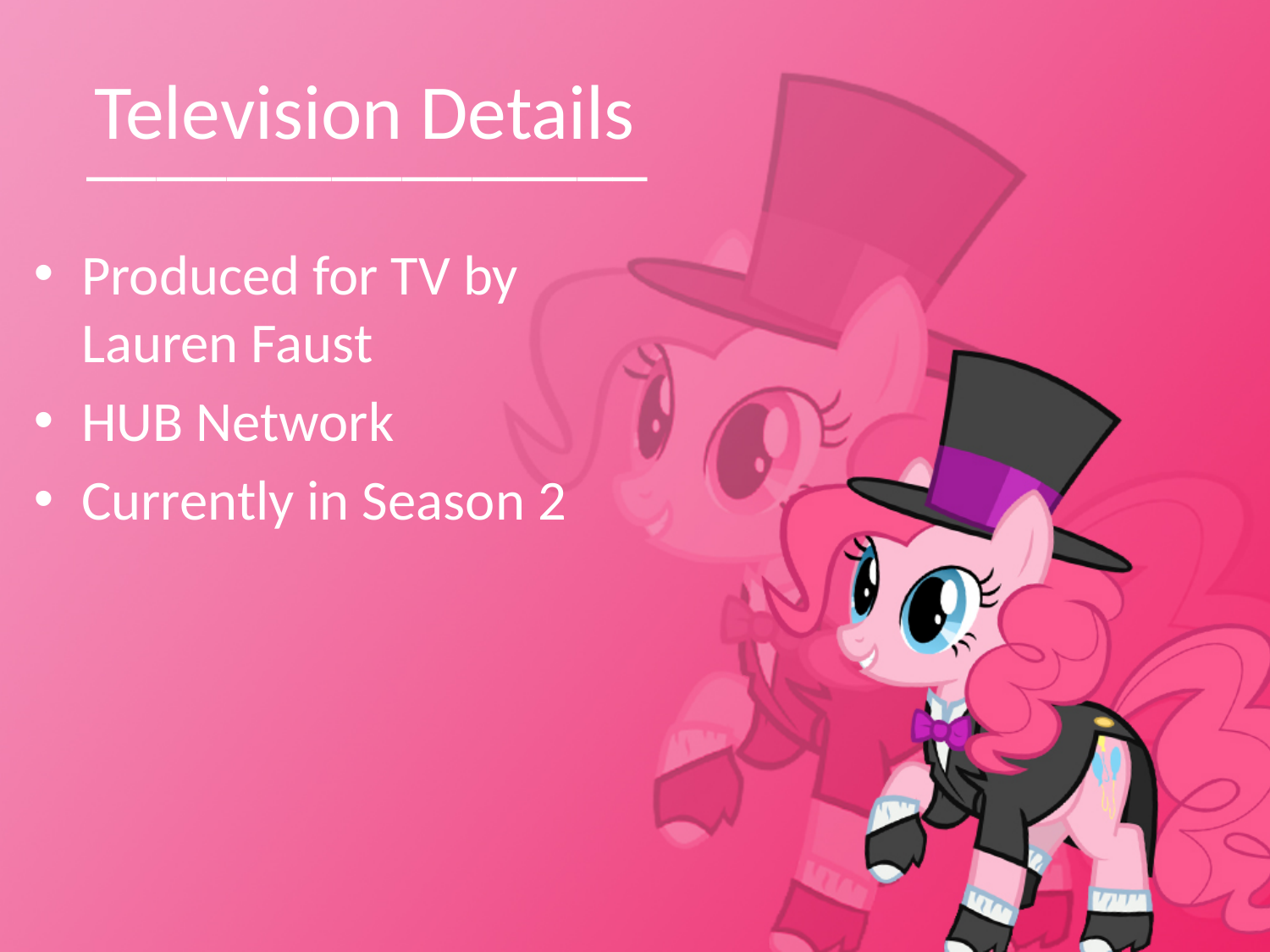

# Television Details
________________

Produced for TV by Lauren Faust
HUB Network
Currently in Season 2